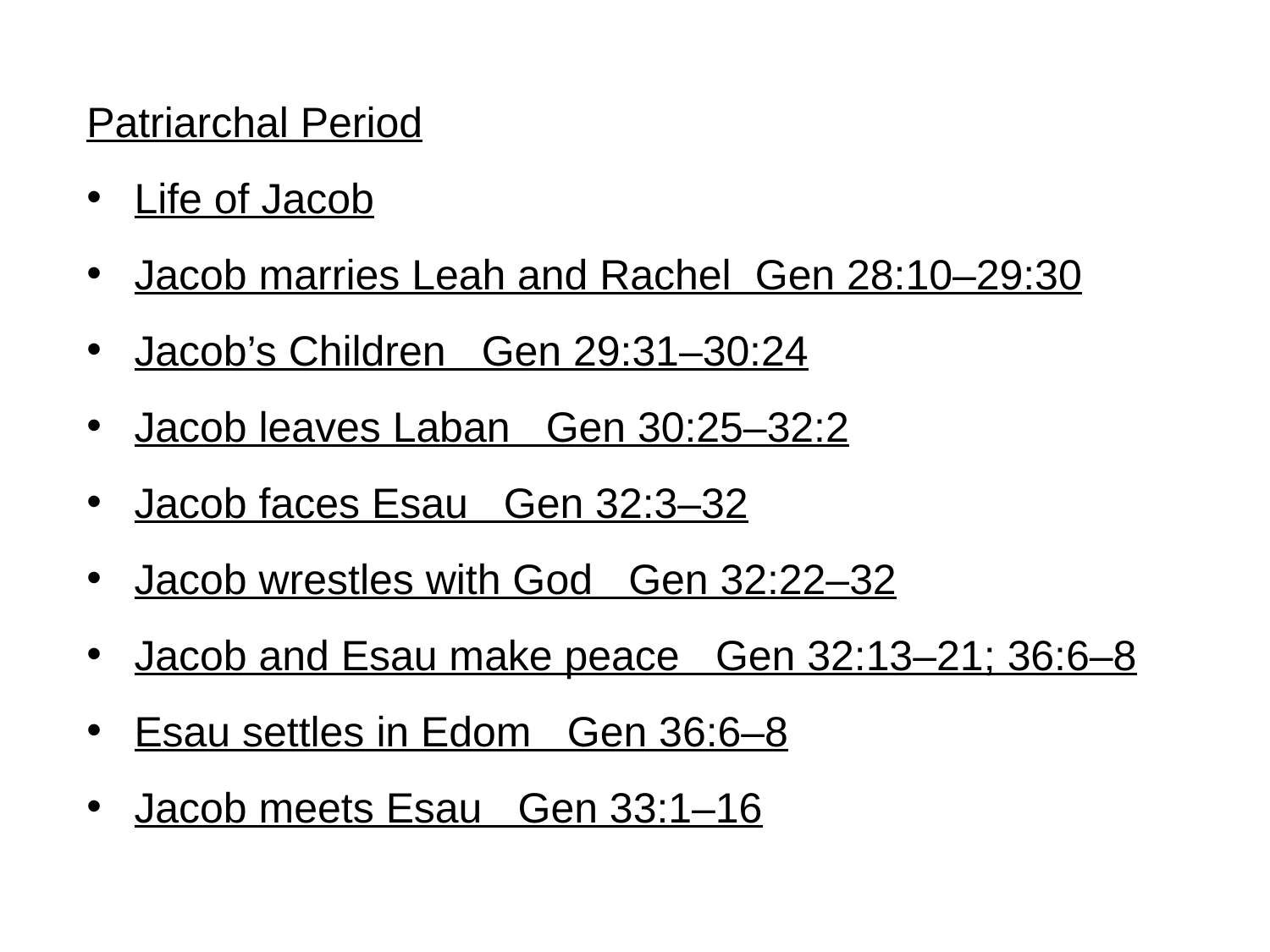

Patriarchal Period
Life of Jacob
Jacob marries Leah and Rachel  Gen 28:10–29:30
Jacob’s Children   Gen 29:31–30:24
Jacob leaves Laban   Gen 30:25–32:2
Jacob faces Esau   Gen 32:3–32
Jacob wrestles with God   Gen 32:22–32
Jacob and Esau make peace   Gen 32:13–21; 36:6–8
Esau settles in Edom   Gen 36:6–8
Jacob meets Esau   Gen 33:1–16